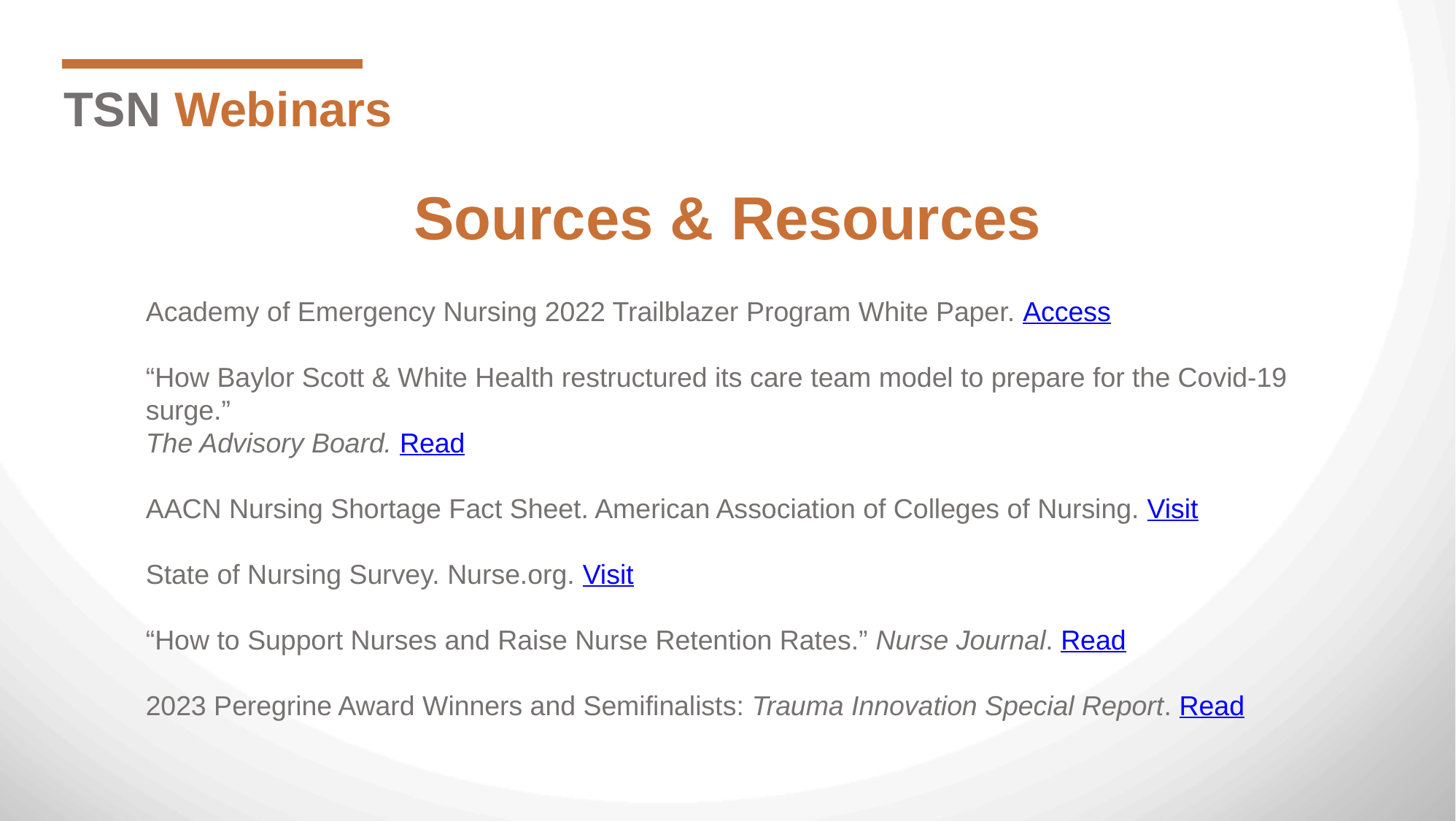

TSN Webinars
Sources & Resources
Academy of Emergency Nursing 2022 Trailblazer Program White Paper. Access

“How Baylor Scott & White Health restructured its care team model to prepare for the Covid-19 surge.”
The Advisory Board. Read

AACN Nursing Shortage Fact Sheet. American Association of Colleges of Nursing. Visit

State of Nursing Survey. Nurse.org. Visit

“How to Support Nurses and Raise Nurse Retention Rates.” Nurse Journal. Read

2023 Peregrine Award Winners and Semifinalists: Trauma Innovation Special Report. Read